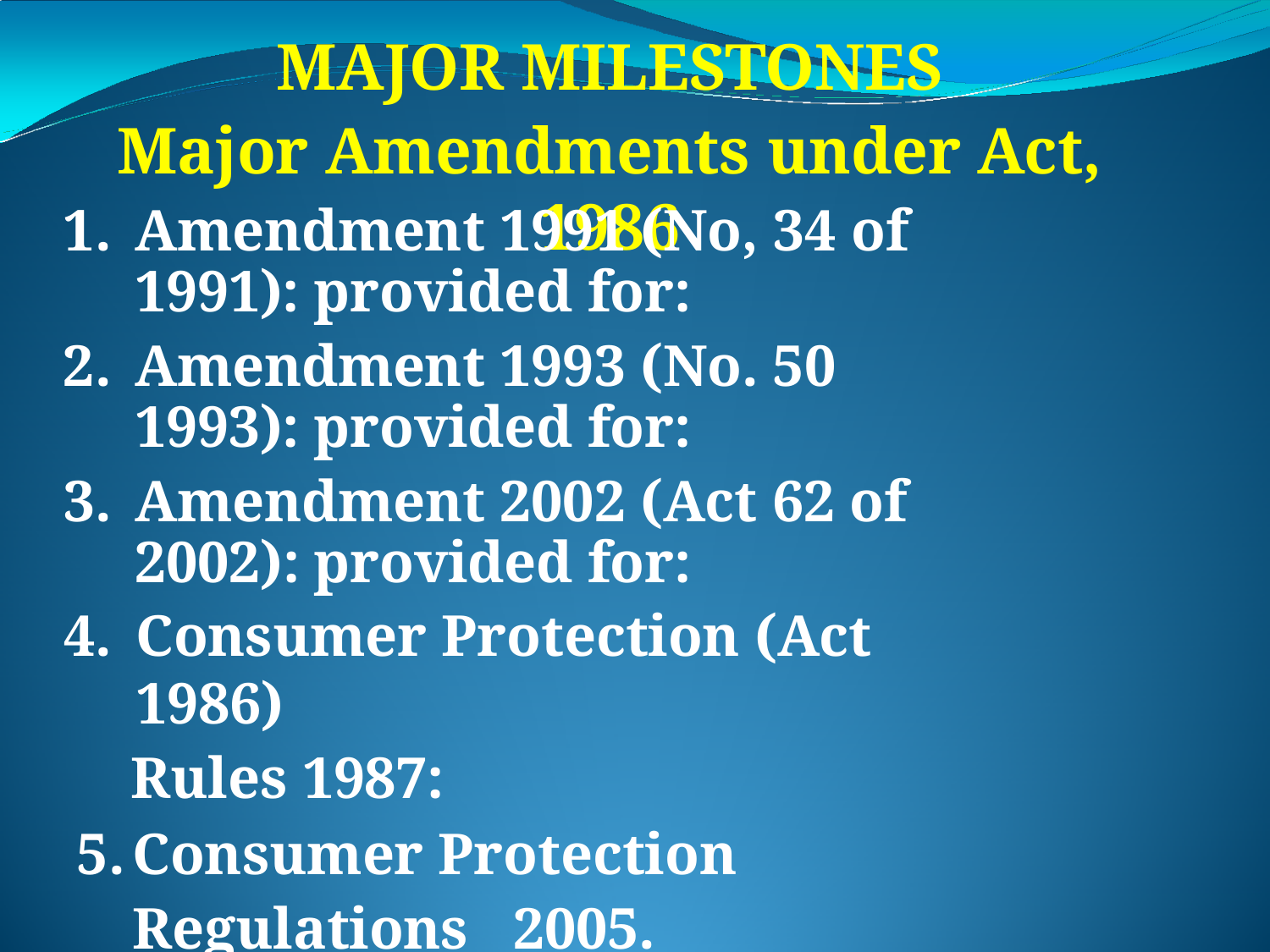

# MAJOR MILESTONES
Major Amendments under Act, 1986
Amendment 1991 (No, 34 of 1991): provided for:
Amendment 1993 (No. 50 1993): provided for:
Amendment 2002 (Act 62 of 2002): provided for:
Consumer Protection (Act 1986)
Rules 1987:
Consumer Protection Regulations 	2005.